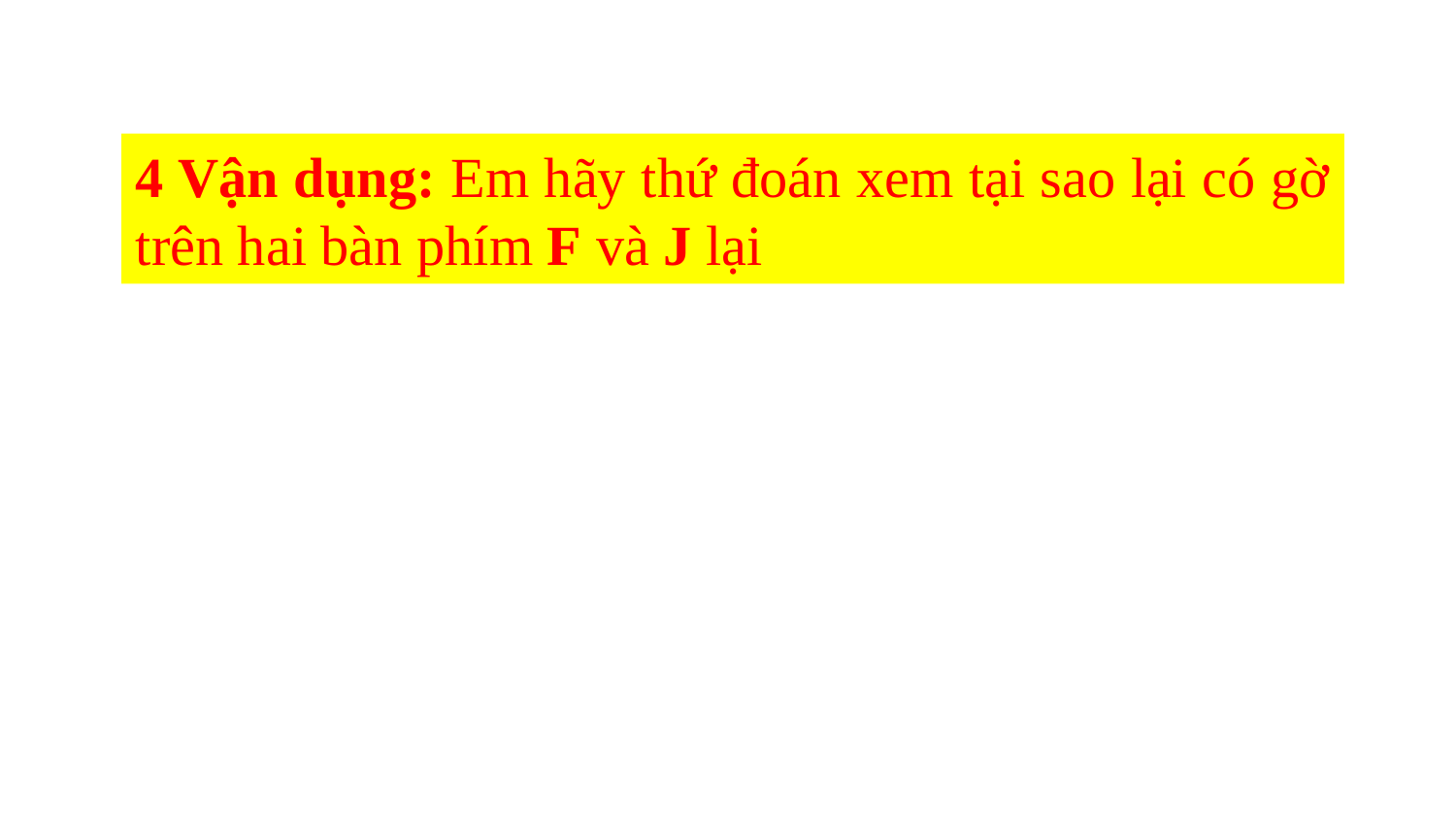

4 Vận dụng: Em hãy thứ đoán xem tại sao lại có gờ trên hai bàn phím F và J lại